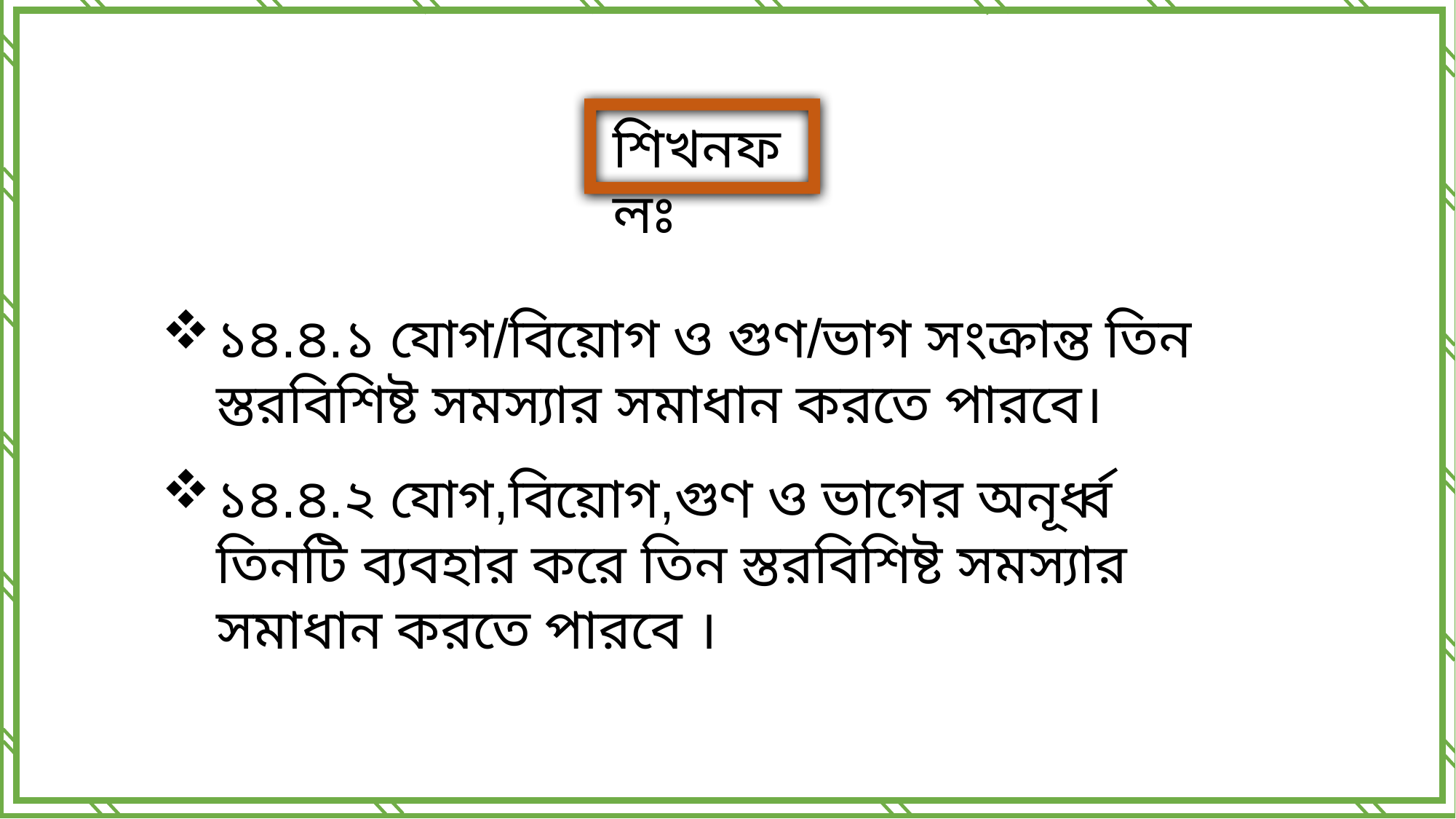

শিখনফলঃ
১৪.৪.১ যোগ/বিয়োগ ও গুণ/ভাগ সংক্রান্ত তিন স্তরবিশিষ্ট সমস্যার সমাধান করতে পারবে।
১৪.৪.২ যোগ,বিয়োগ,গুণ ও ভাগের অনূর্ধ্ব তিনটি ব্যবহার করে তিন স্তরবিশিষ্ট সমস্যার সমাধান করতে পারবে ।